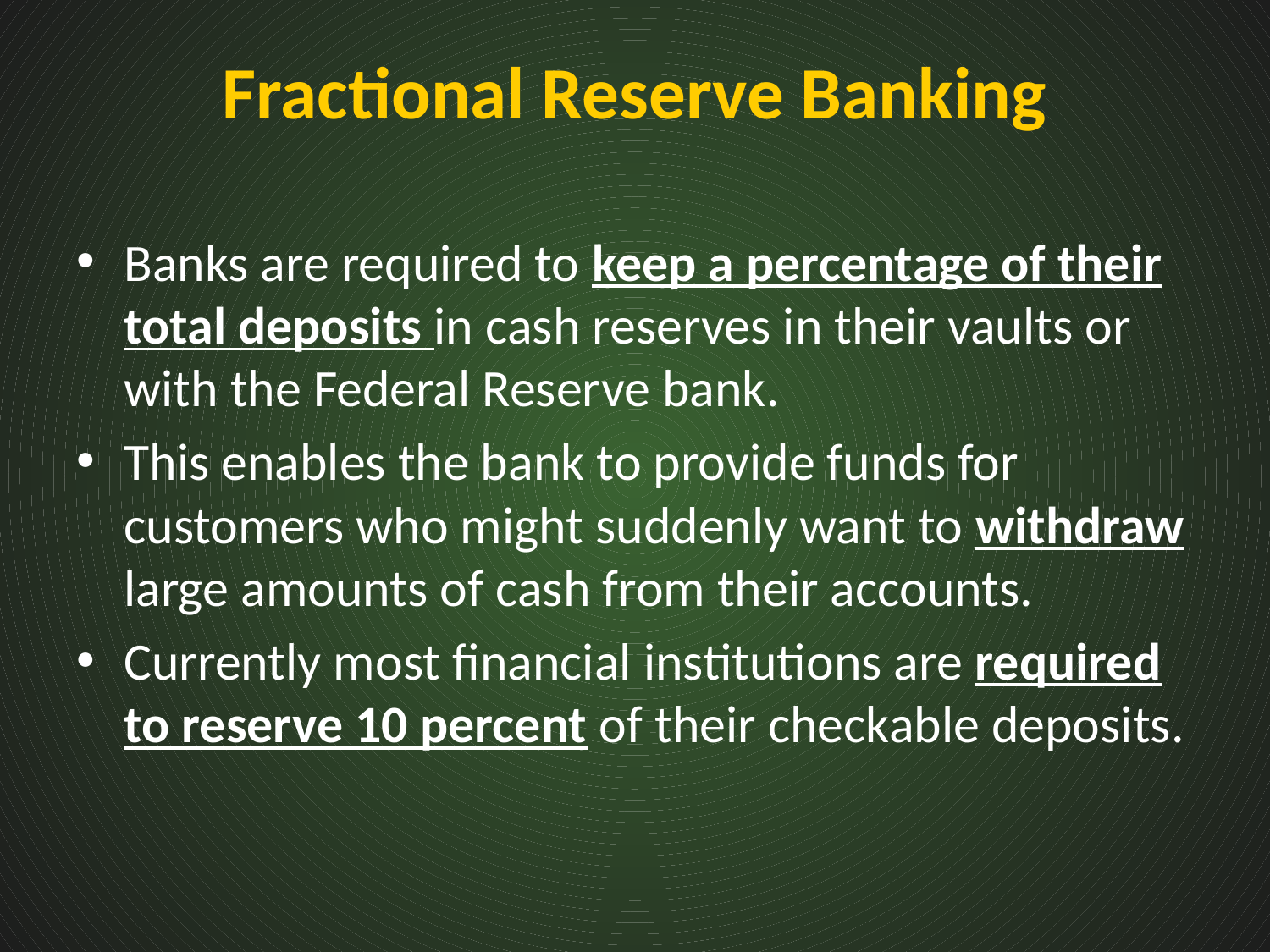

# Fractional Reserve Banking
Banks are required to keep a percentage of their total deposits in cash reserves in their vaults or with the Federal Reserve bank.
This enables the bank to provide funds for customers who might suddenly want to withdraw large amounts of cash from their accounts.
Currently most financial institutions are required to reserve 10 percent of their checkable deposits.